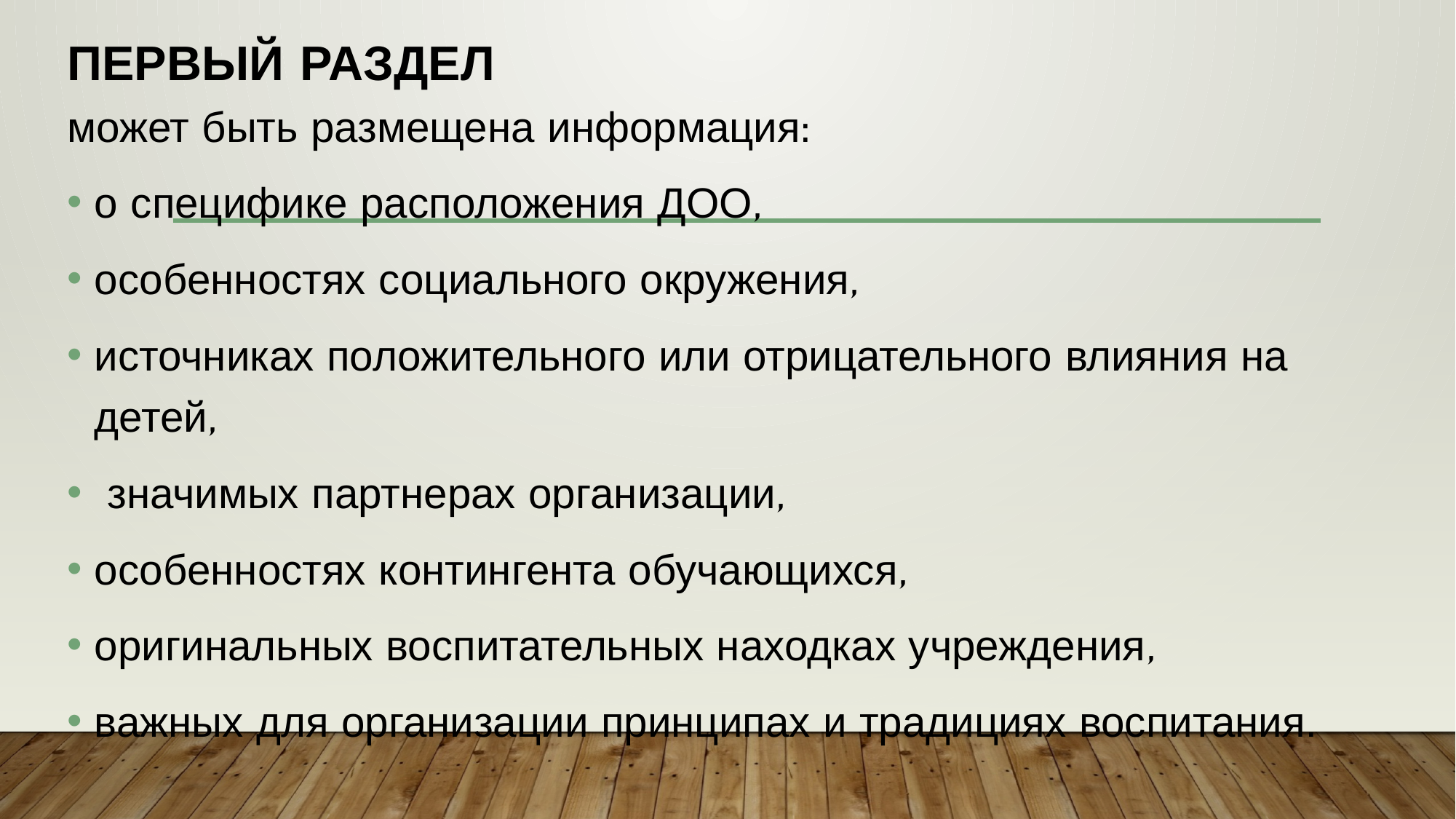

# Первый раздел
может быть размещена информация:
о специфике расположения ДОО,
особенностях социального окружения,
источниках положительного или отрицательного влияния на детей,
 значимых партнерах организации,
особенностях контингента обучающихся,
оригинальных воспитательных находках учреждения,
важных для организации принципах и традициях воспитания.